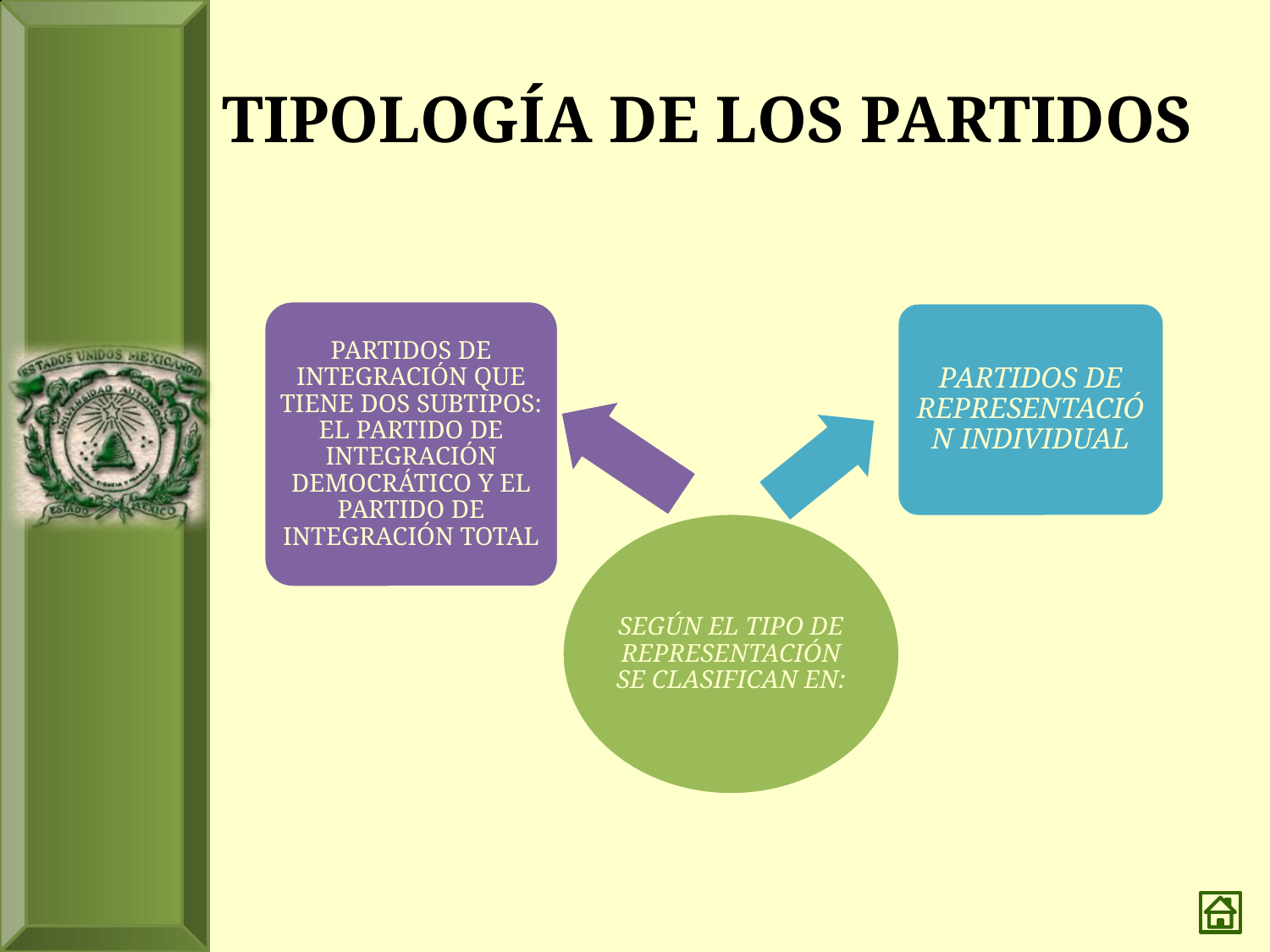

# TIPOLOGÍA DE LOS PARTIDOS
SEGÚN EL TIPO DE REPRESENTACIÓN SE CLASIFICAN EN:
PARTIDOS DE INTEGRACIÓN QUE TIENE DOS SUBTIPOS: EL PARTIDO DE INTEGRACIÓN DEMOCRÁTICO Y EL PARTIDO DE INTEGRACIÓN TOTAL
PARTIDOS DE REPRESENTACIÓN INDIVIDUAL